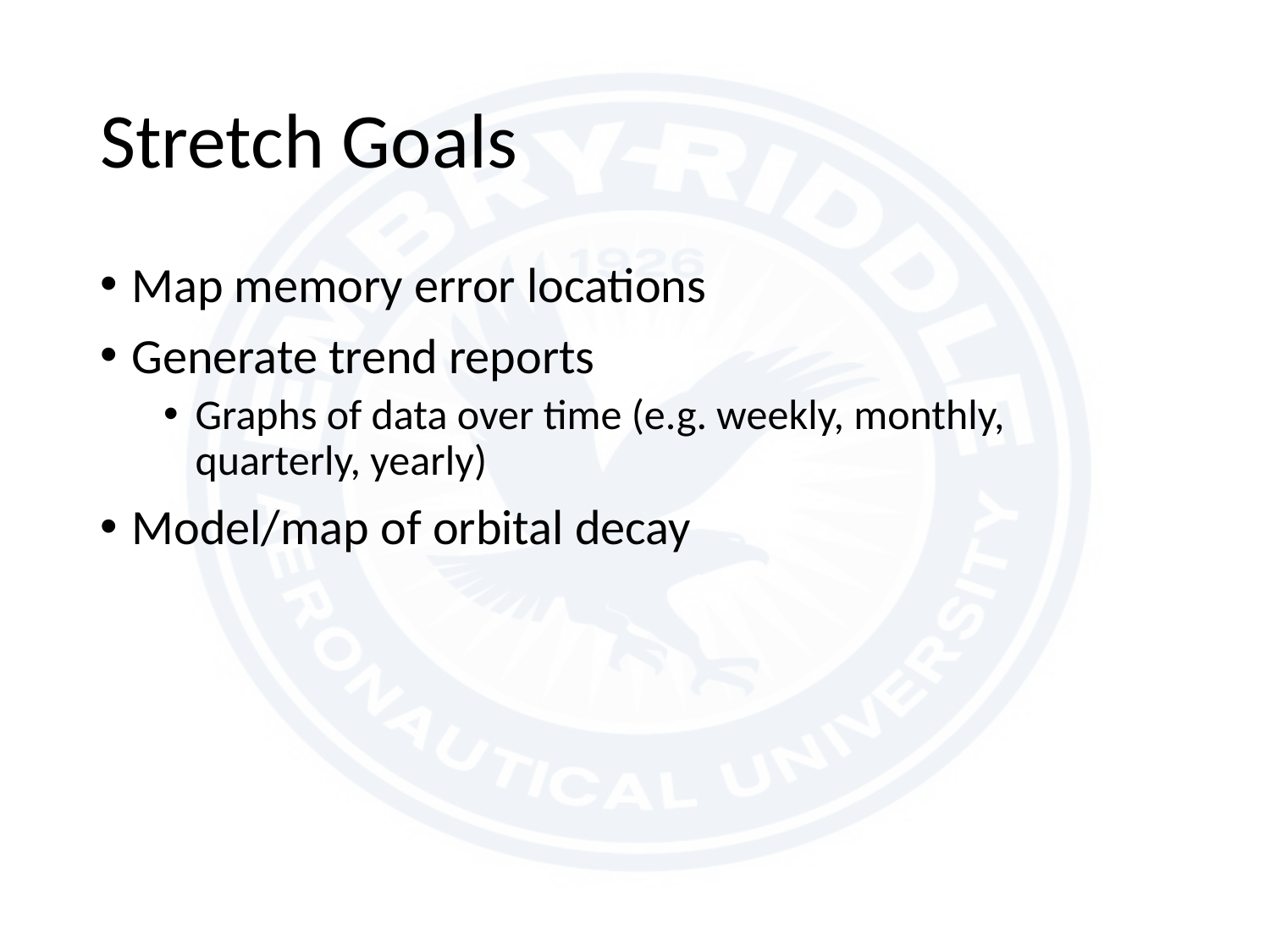

# Stretch Goals
Map memory error locations
Generate trend reports
Graphs of data over time (e.g. weekly, monthly, quarterly, yearly)
Model/map of orbital decay